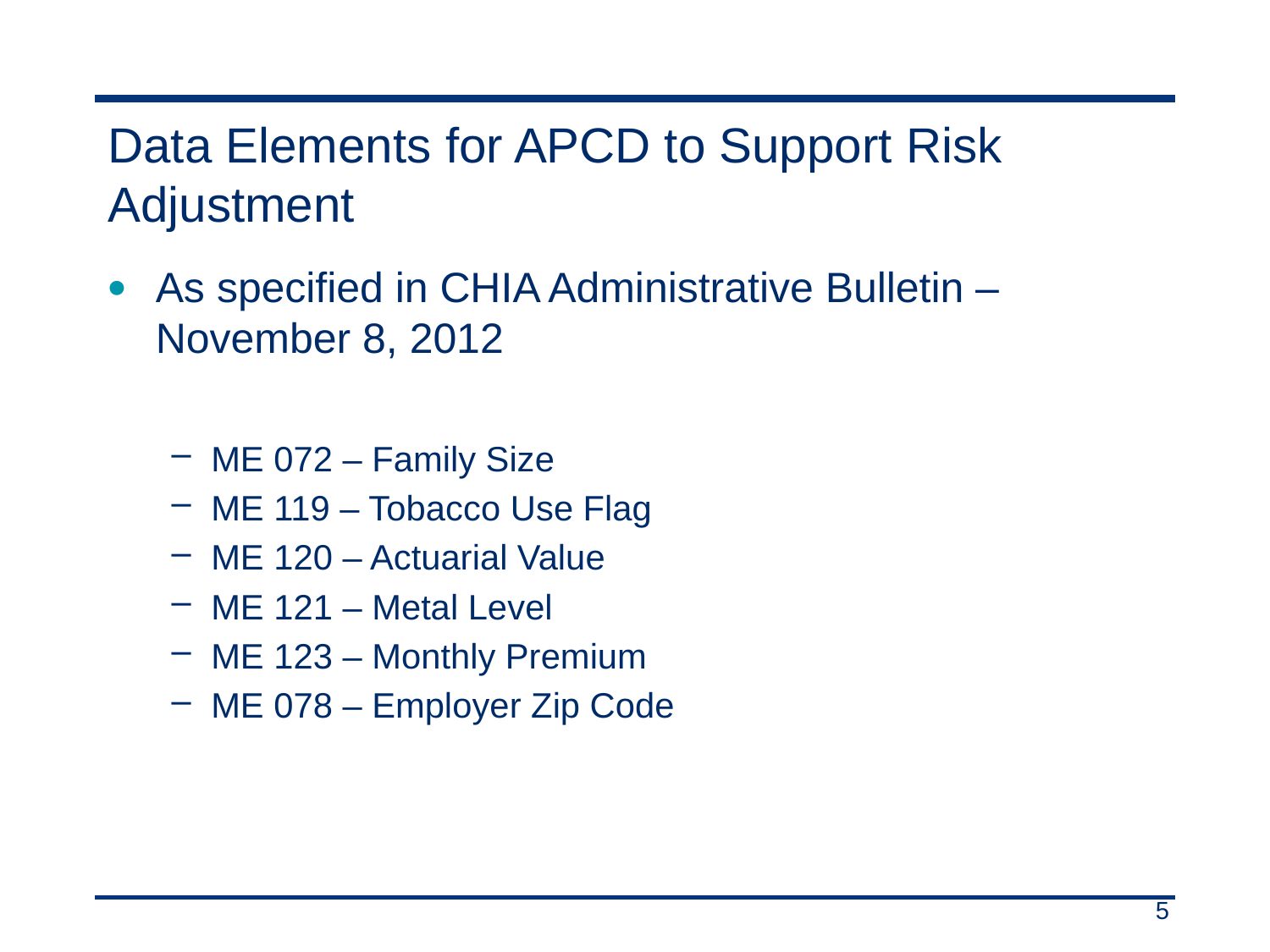

# Data Elements for APCD to Support Risk Adjustment
As specified in CHIA Administrative Bulletin – November 8, 2012

ME 072 – Family Size
ME 119 – Tobacco Use Flag
ME 120 – Actuarial Value
ME 121 – Metal Level
ME 123 – Monthly Premium
ME 078 – Employer Zip Code